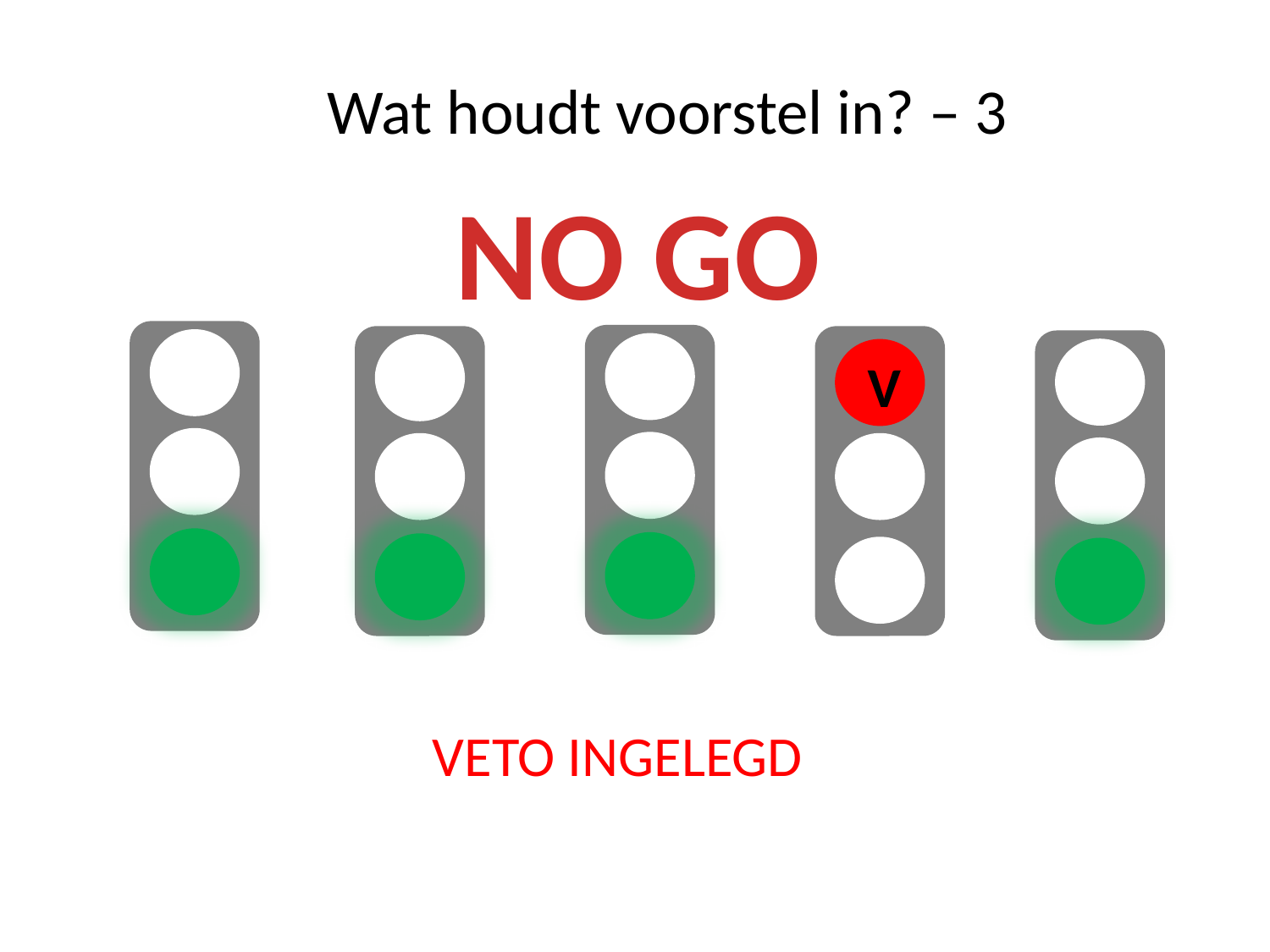

Wat houdt voorstel in? – 3
NO GO

V
VETO INGELEGD